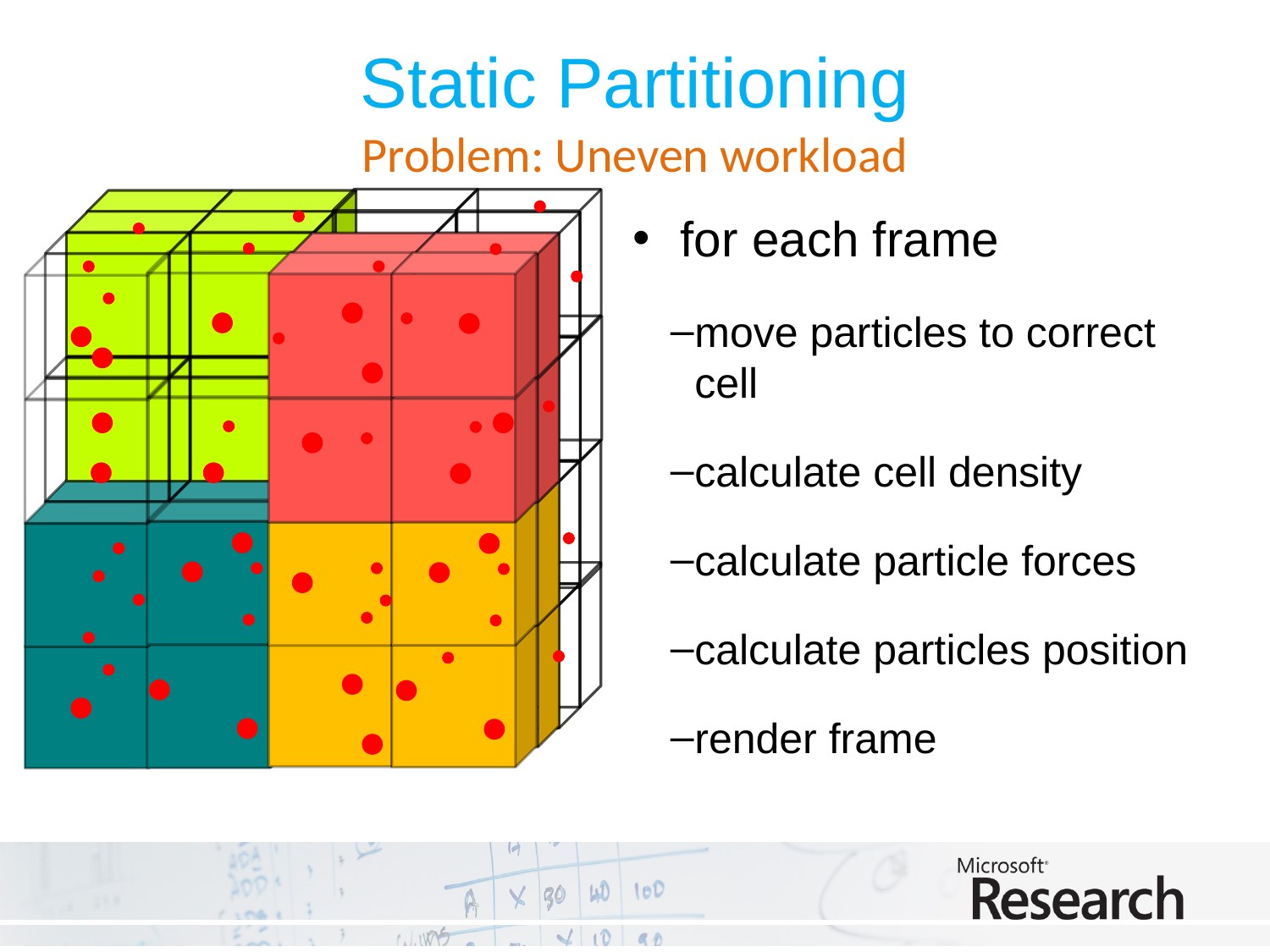

# Static Partitioning
Problem: Uneven workload

for each frame

move particles to correct cell

calculate cell density

calculate particle forces

calculate particles position

render frame